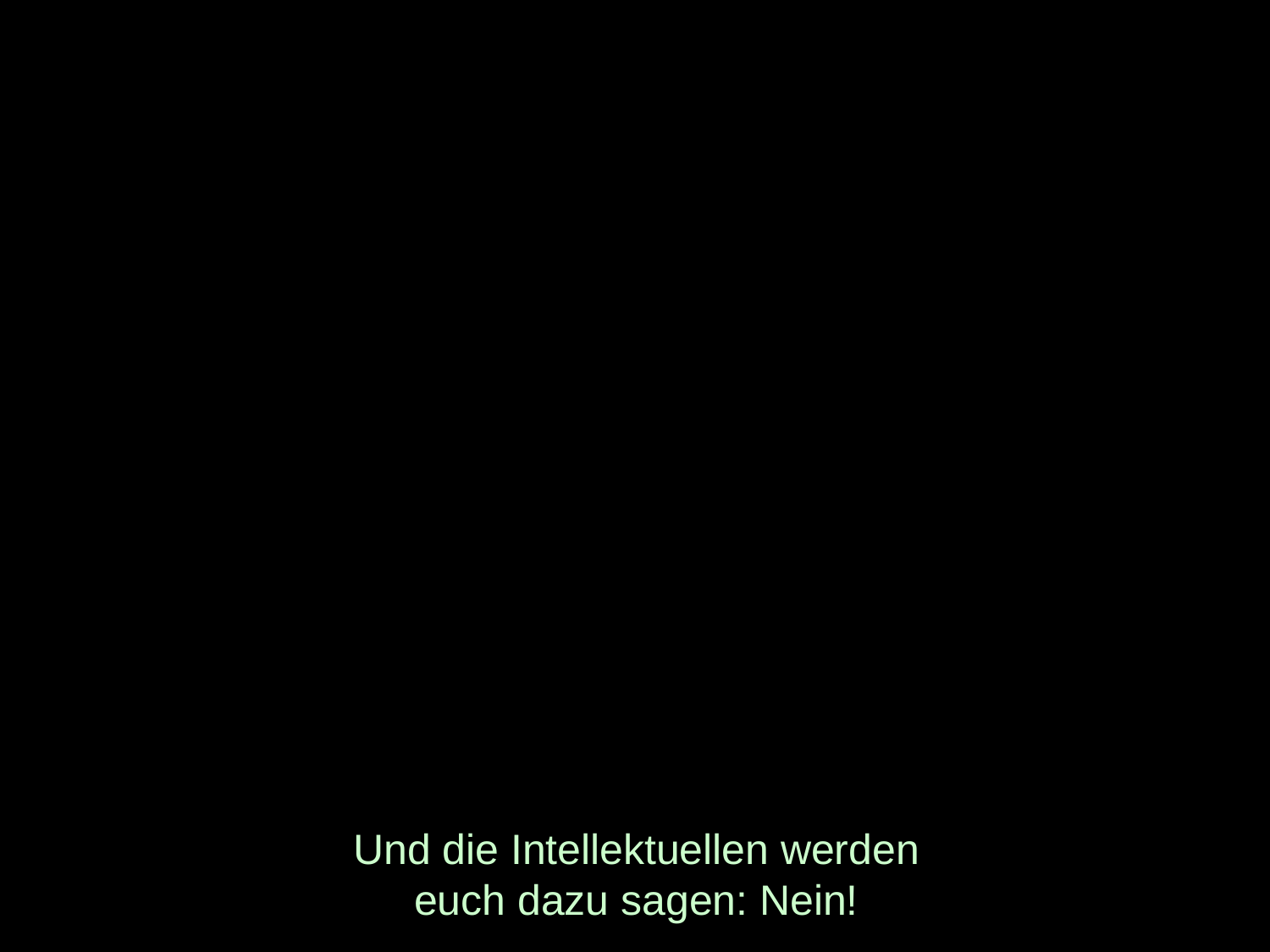

# Und die Intellektuellen werden euch dazu sagen: Nein!